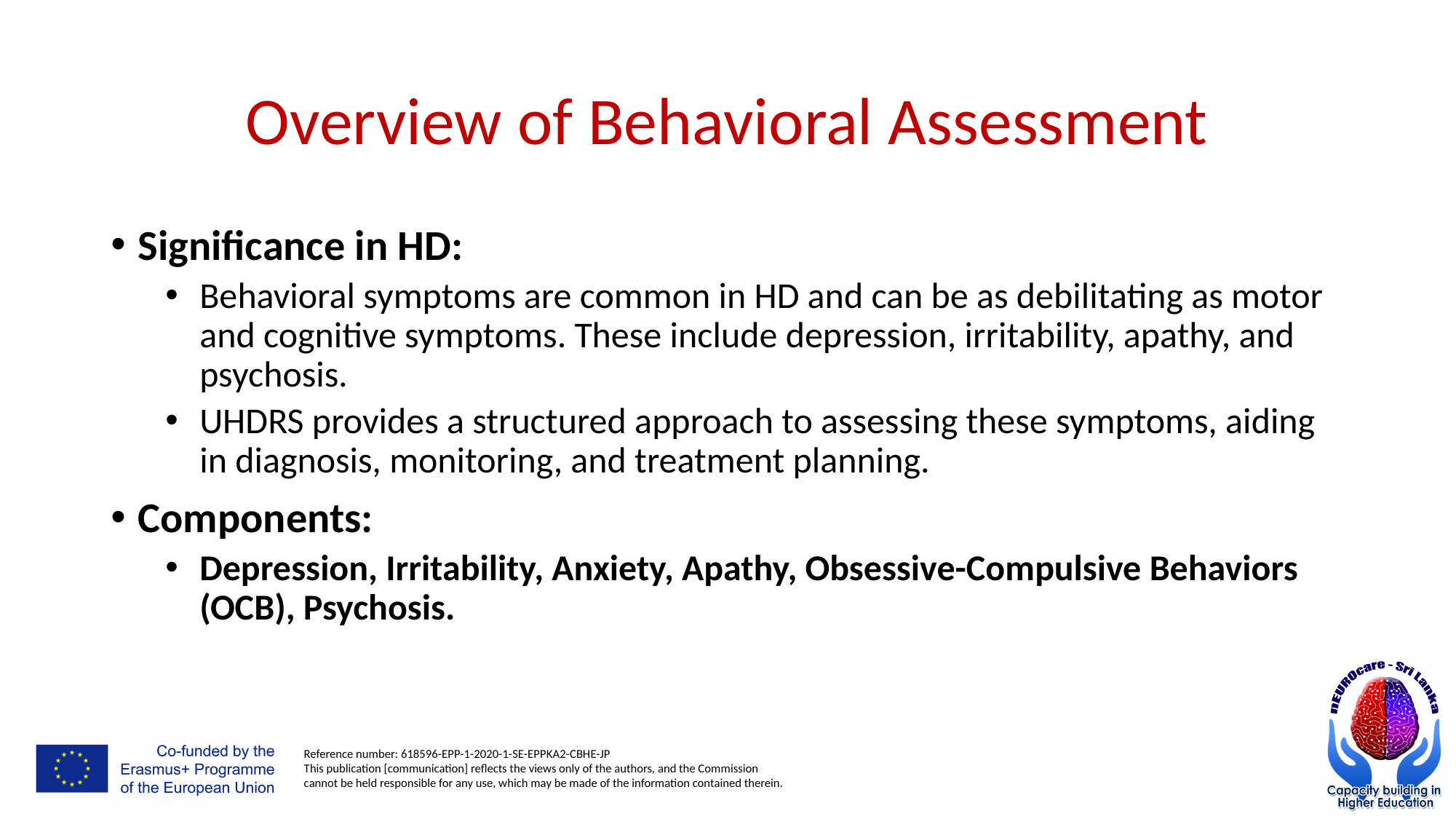

# Overview of Behavioral Assessment
Significance in HD:
Behavioral symptoms are common in HD and can be as debilitating as motor and cognitive symptoms. These include depression, irritability, apathy, and psychosis.
UHDRS provides a structured approach to assessing these symptoms, aiding in diagnosis, monitoring, and treatment planning.
Components:
Depression, Irritability, Anxiety, Apathy, Obsessive-Compulsive Behaviors (OCB), Psychosis.